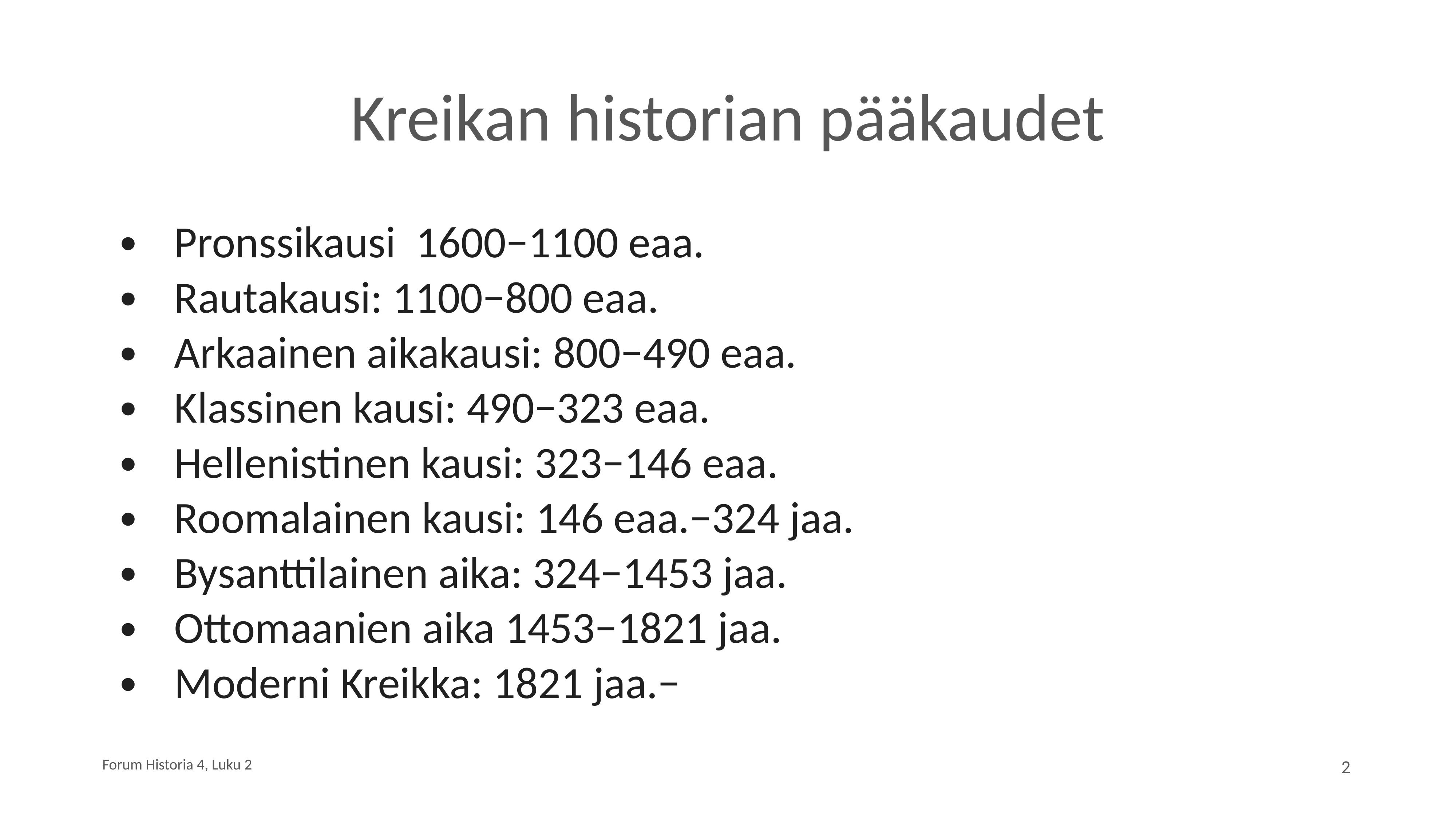

# Kreikan historian pääkaudet
Pronssikausi  1600−1100 eaa.
Rautakausi: 1100−800 eaa.
Arkaainen aikakausi: 800−490 eaa.
Klassinen kausi: 490−323 eaa.
Hellenistinen kausi: 323−146 eaa.
Roomalainen kausi: 146 eaa.−324 jaa.
Bysanttilainen aika: 324−1453 jaa.
Ottomaanien aika 1453−1821 jaa.
Moderni Kreikka: 1821 jaa.−
Forum Historia 4, Luku 2
2